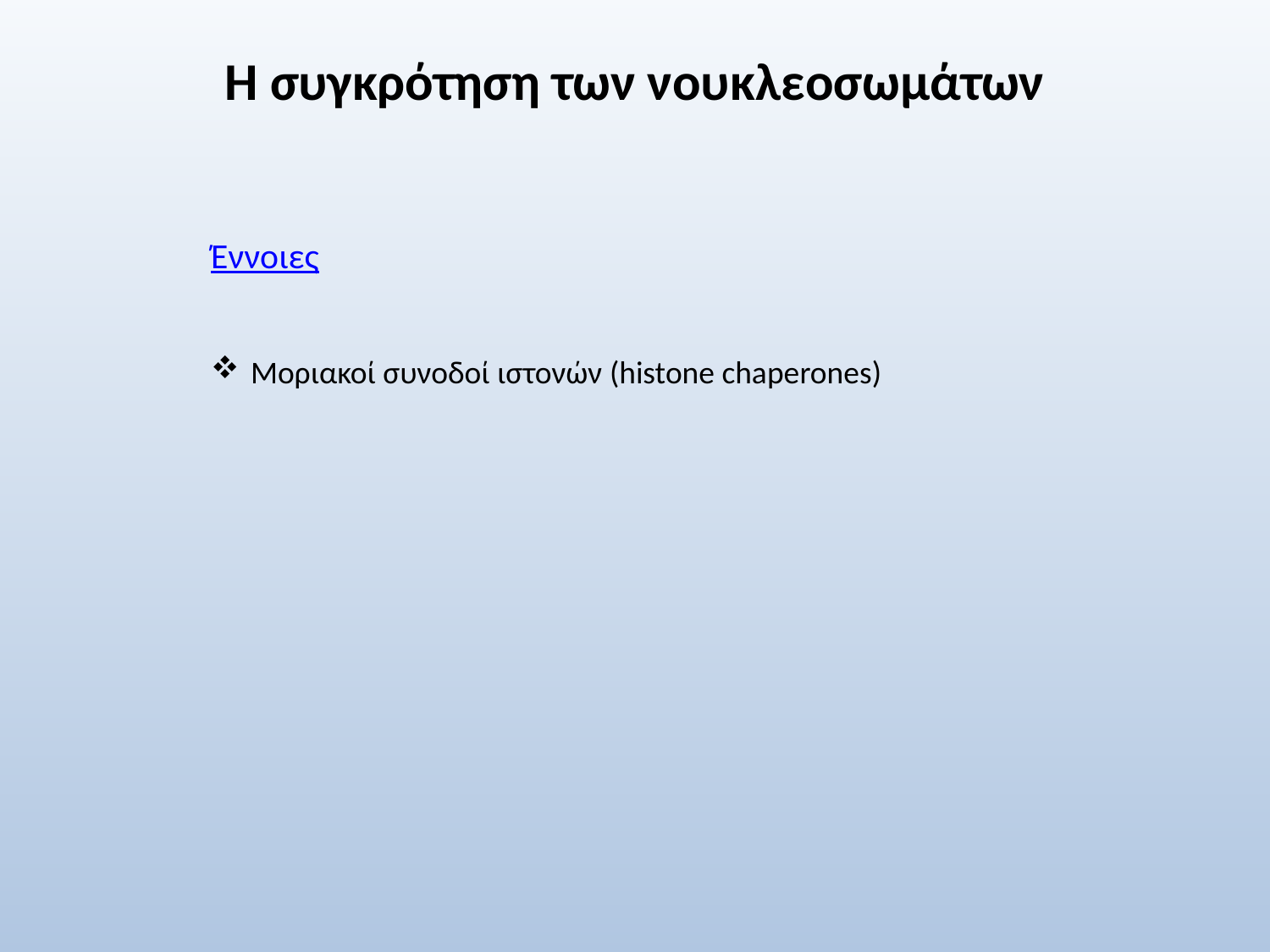

# Η συγκρότηση των νουκλεοσωμάτων
Έννοιες

Μοριακοί συνοδοί ιστονών (histone chaperones)